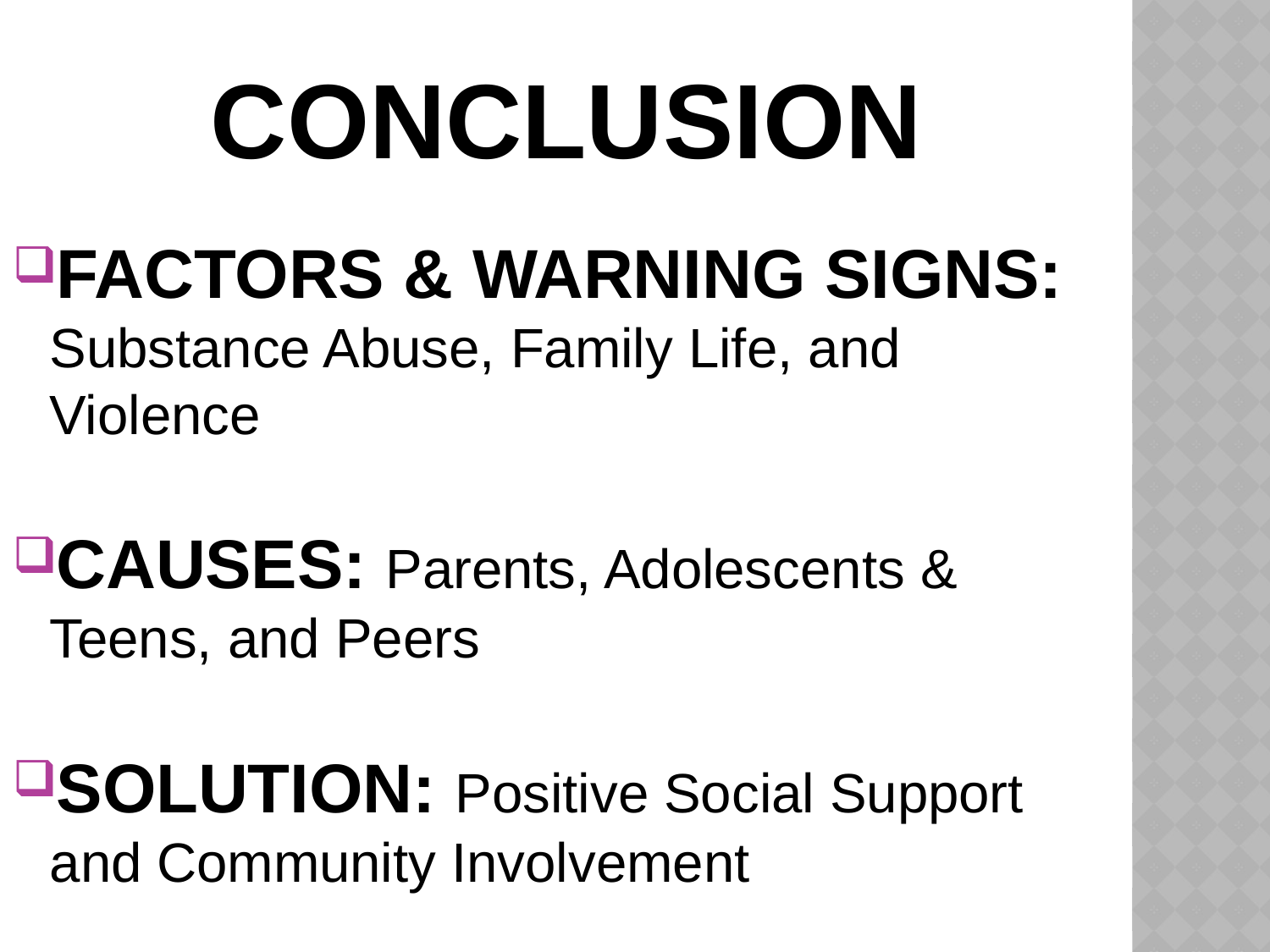

# CONCLUSION
FACTORS & WARNING SIGNS: Substance Abuse, Family Life, and Violence

CAUSES: Parents, Adolescents & Teens, and Peers

SOLUTION: Positive Social Support and Community Involvement